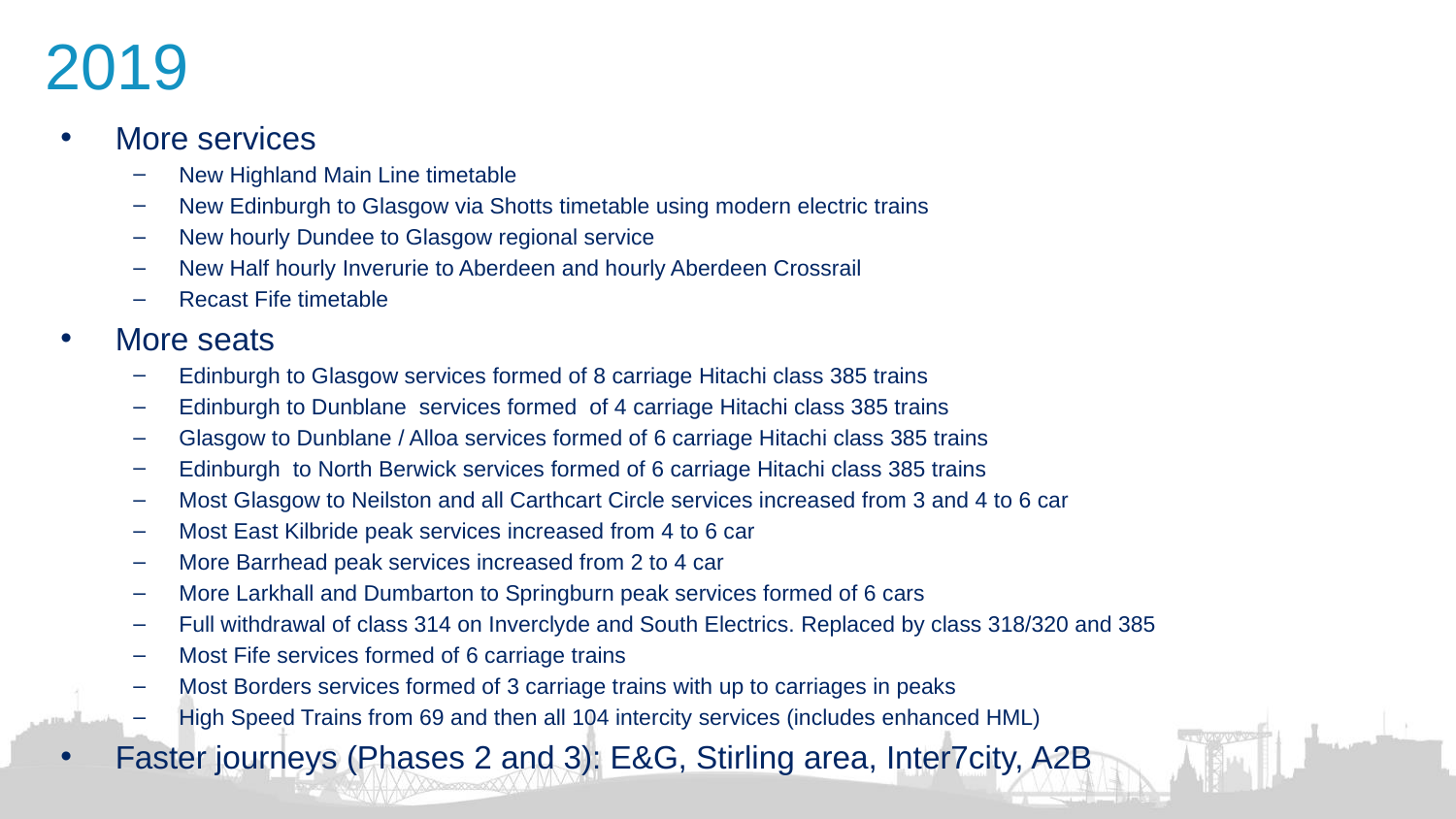

2019
More services
New Highland Main Line timetable
New Edinburgh to Glasgow via Shotts timetable using modern electric trains
New hourly Dundee to Glasgow regional service
New Half hourly Inverurie to Aberdeen and hourly Aberdeen Crossrail
Recast Fife timetable
More seats
Edinburgh to Glasgow services formed of 8 carriage Hitachi class 385 trains
Edinburgh to Dunblane  services formed  of 4 carriage Hitachi class 385 trains
Glasgow to Dunblane / Alloa services formed of 6 carriage Hitachi class 385 trains
Edinburgh  to North Berwick services formed of 6 carriage Hitachi class 385 trains
Most Glasgow to Neilston and all Carthcart Circle services increased from 3 and 4 to 6 car
Most East Kilbride peak services increased from 4 to 6 car
More Barrhead peak services increased from 2 to 4 car
More Larkhall and Dumbarton to Springburn peak services formed of 6 cars
Full withdrawal of class 314 on Inverclyde and South Electrics. Replaced by class 318/320 and 385
Most Fife services formed of 6 carriage trains
Most Borders services formed of 3 carriage trains with up to carriages in peaks
High Speed Trains from 69 and then all 104 intercity services (includes enhanced HML)
Faster journeys (Phases 2 and 3): E&G, Stirling area, Inter7city, A2B